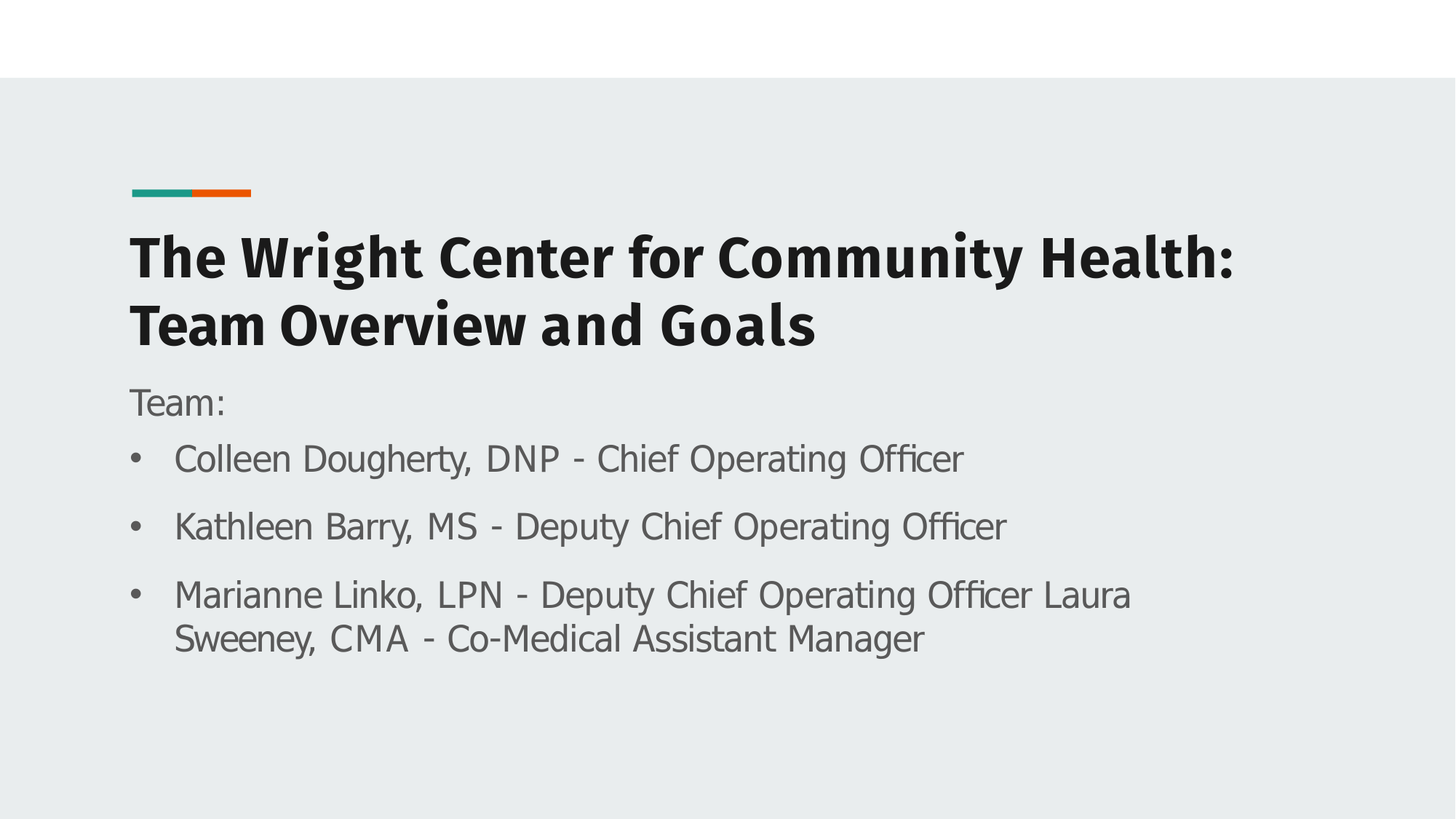

# The Wright Center for Community Health: Team Overview and Goals
Team:
Colleen Dougherty, DNP - Chief Operating Ofﬁcer
Kathleen Barry, MS - Deputy Chief Operating Ofﬁcer
Marianne Linko, LPN - Deputy Chief Operating Ofﬁcer Laura Sweeney, CMA - Co-Medical Assistant Manager